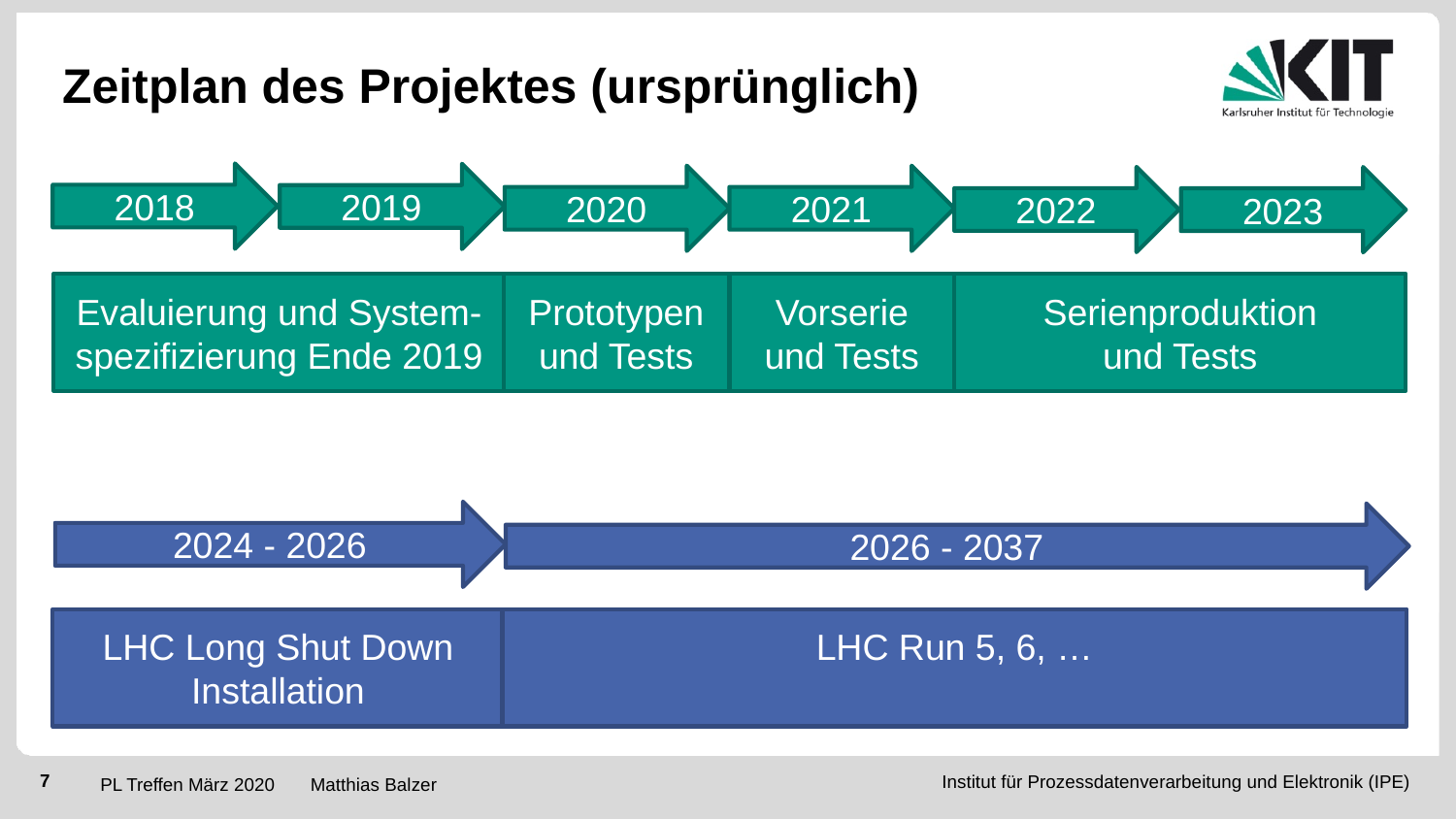

# Zeitplan des Projektes (ursprünglich)

2018
2019
2020
2021
2022
2023
Evaluierung und System-spezifizierung Ende 2019
Prototypen
und Tests
Vorserie
und Tests
Serienproduktion
und Tests
2024 - 2026
2026 - 2037
LHC Long Shut Down Installation
LHC Run 5, 6, …
PL Treffen März 2020       		Matthias Balzer